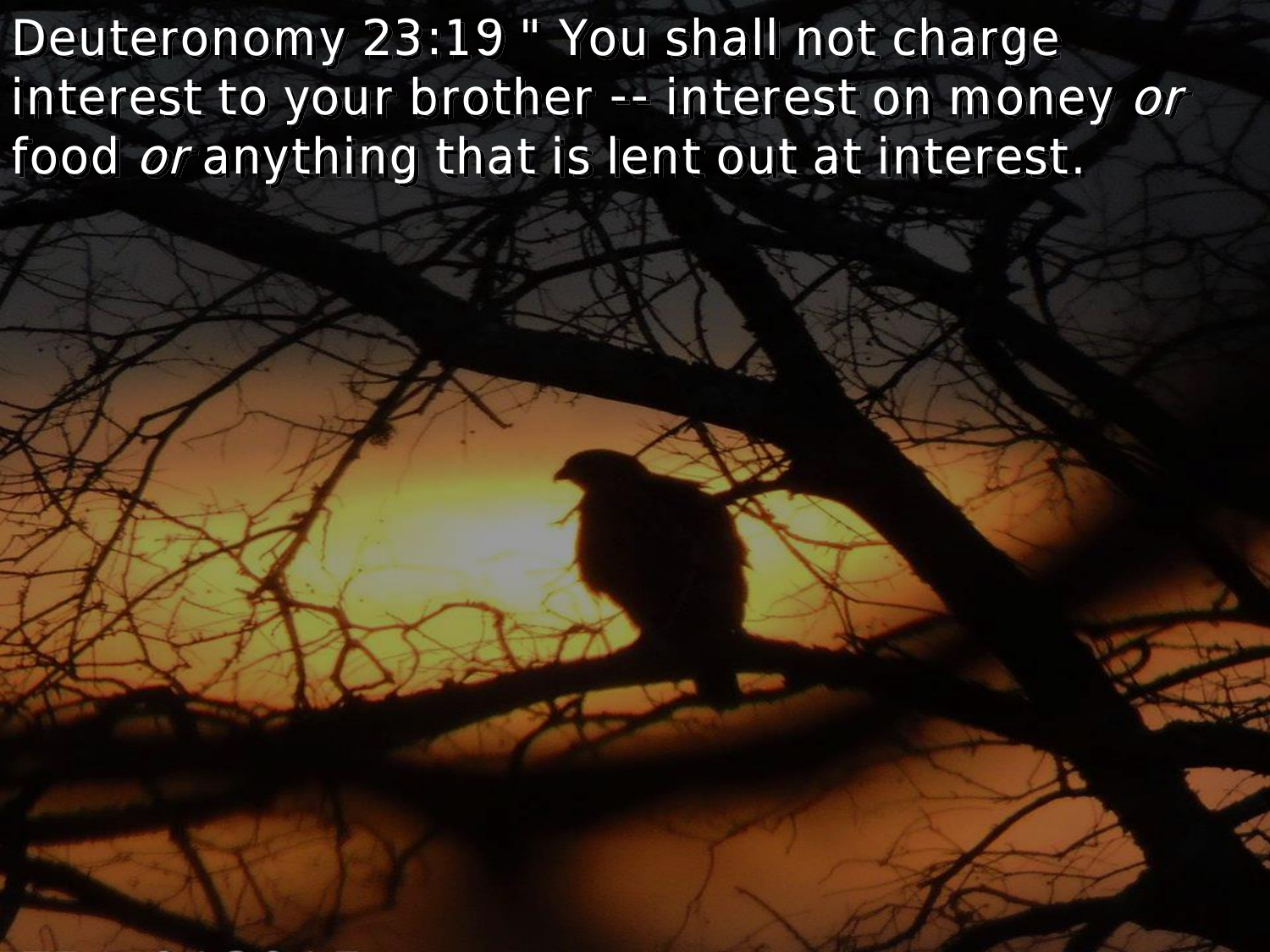

Deuteronomy 23:19 " You shall not charge interest to your brother -- interest on money or food or anything that is lent out at interest.